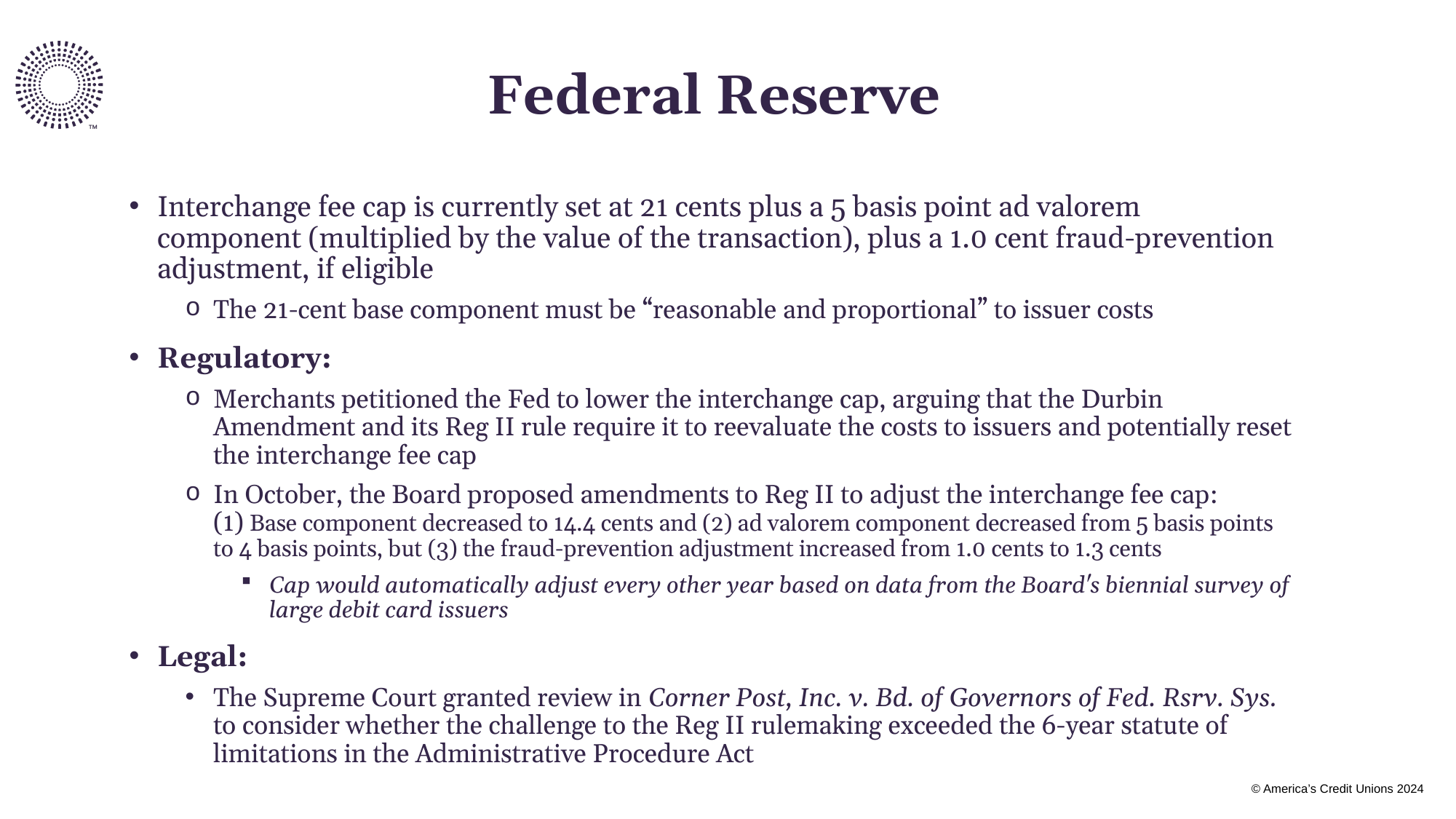

# Federal Reserve
Interchange fee cap is currently set at 21 cents plus a 5 basis point ad valorem component (multiplied by the value of the transaction), plus a 1.0 cent fraud-prevention adjustment, if eligible
The 21-cent base component must be “reasonable and proportional” to issuer costs
Regulatory:
Merchants petitioned the Fed to lower the interchange cap, arguing that the Durbin Amendment and its Reg II rule require it to reevaluate the costs to issuers and potentially reset the interchange fee cap
In October, the Board proposed amendments to Reg II to adjust the interchange fee cap: (1) Base component decreased to 14.4 cents and (2) ad valorem component decreased from 5 basis points to 4 basis points, but (3) the fraud-prevention adjustment increased from 1.0 cents to 1.3 cents
Cap would automatically adjust every other year based on data from the Board's biennial survey of large debit card issuers
Legal:
The Supreme Court granted review in Corner Post, Inc. v. Bd. of Governors of Fed. Rsrv. Sys. to consider whether the challenge to the Reg II rulemaking exceeded the 6-year statute of limitations in the Administrative Procedure Act